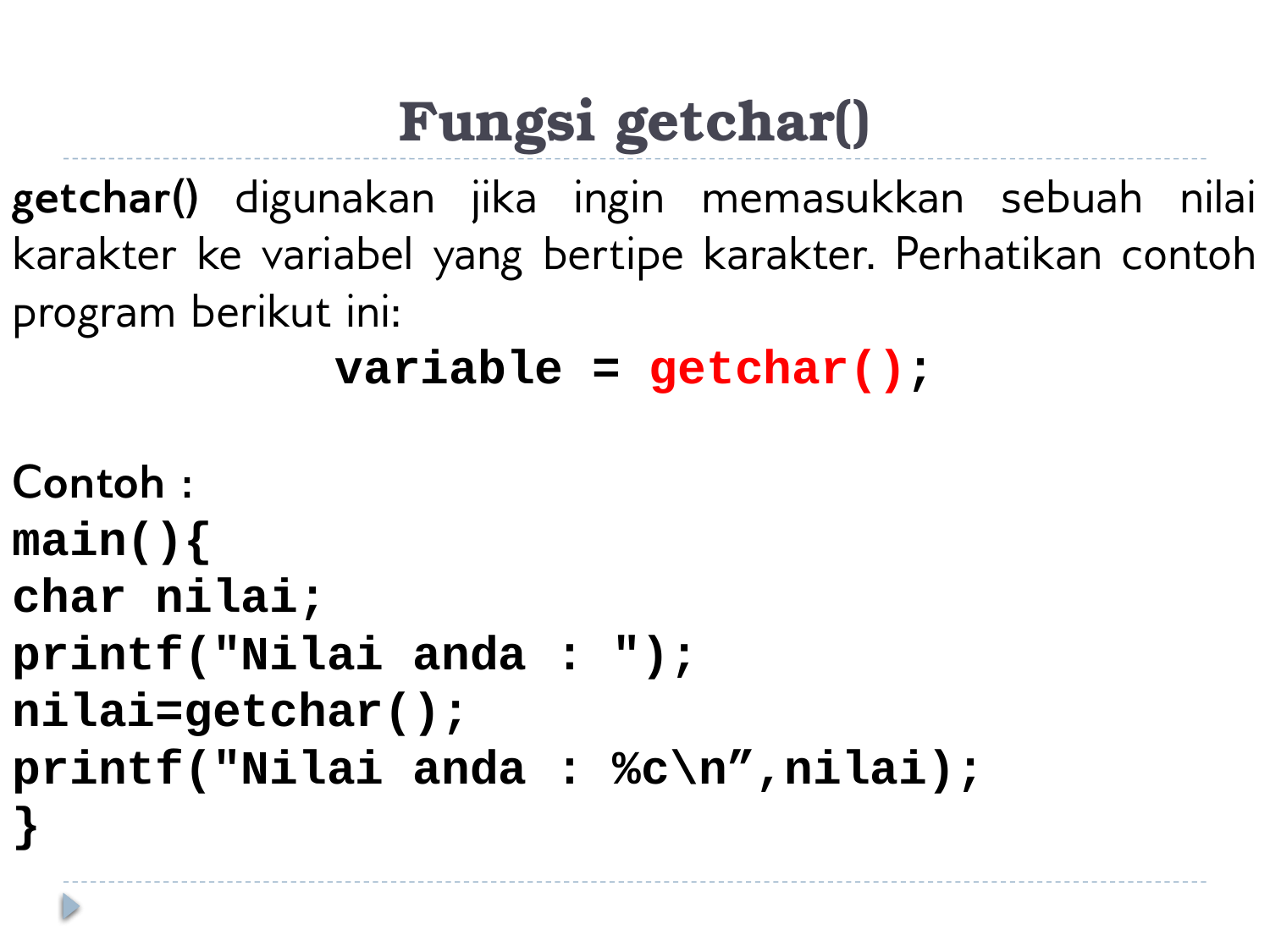

# Fungsi getchar()
getchar() digunakan jika ingin memasukkan sebuah nilai karakter ke variabel yang bertipe karakter. Perhatikan contoh program berikut ini:
variable = getchar();

Contoh :
main(){
char nilai;
printf("Nilai anda : ");
nilai=getchar();
printf("Nilai anda : %c\n”,nilai);
}